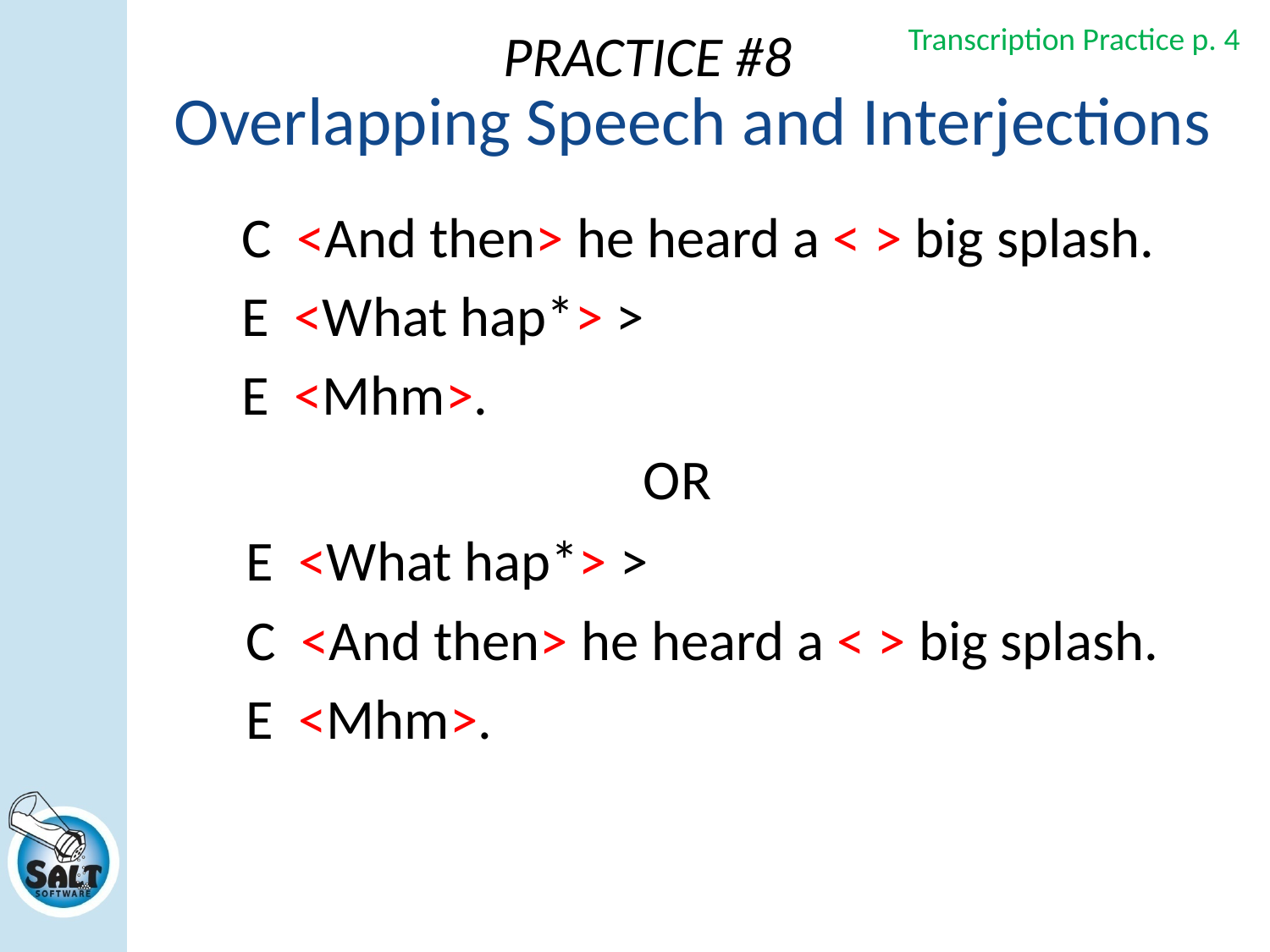

Transcription Practice p. 4
PRACTICE #8
# Overlapping Speech and Interjections
C  <And then> he heard a < > big splash.
E  <What hap*> >
E  <Mhm>.
OR
E  <What hap*> >
C  <And then> he heard a < > big splash.
E  <Mhm>.